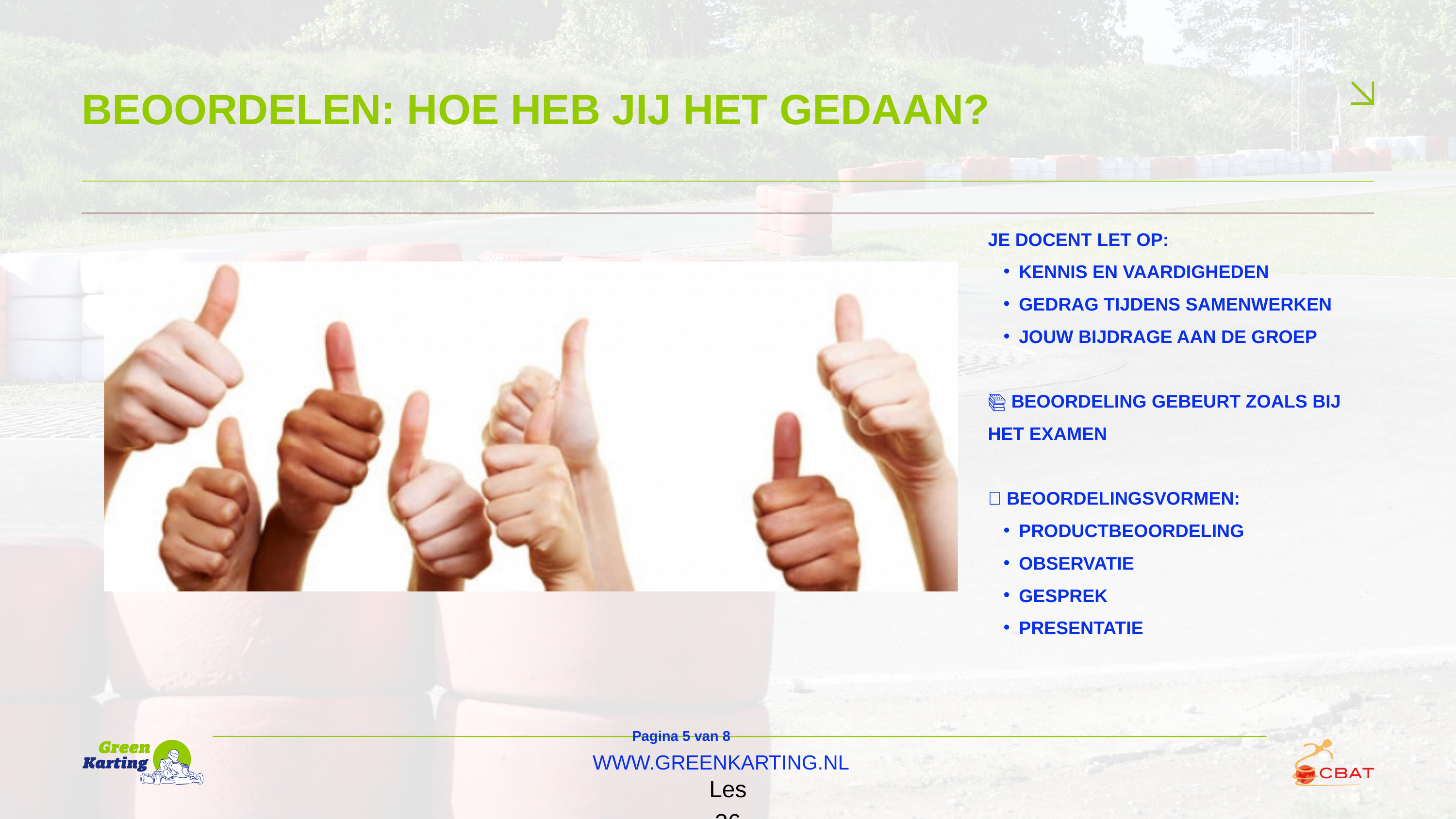

BEOORDELEN: HOE HEB JIJ HET GEDAAN?

JE DOCENT LET OP:
KENNIS EN VAARDIGHEDEN
GEDRAG TIJDENS SAMENWERKEN
JOUW BIJDRAGE AAN DE GROEP

📚 BEOORDELING GEBEURT ZOALS BIJ HET EXAMEN

🧰 BEOORDELINGSVORMEN:
PRODUCTBEOORDELING
OBSERVATIE
GESPREK
PRESENTATIE

Pagina 5 van 8

WWW.GREENKARTING.NL
Les 36